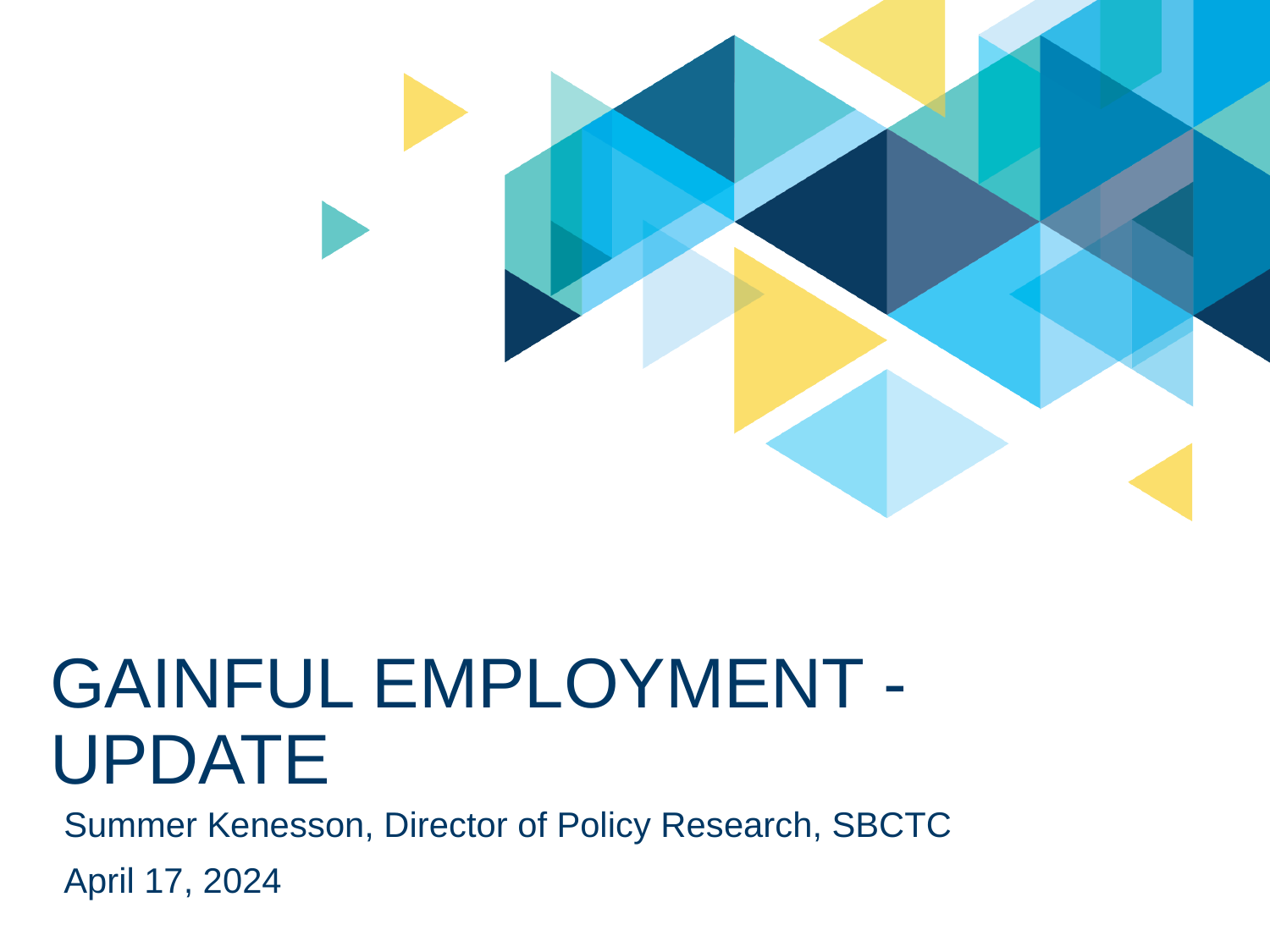

# Gainful employment - update
Summer Kenesson, Director of Policy Research, SBCTC
April 17, 2024